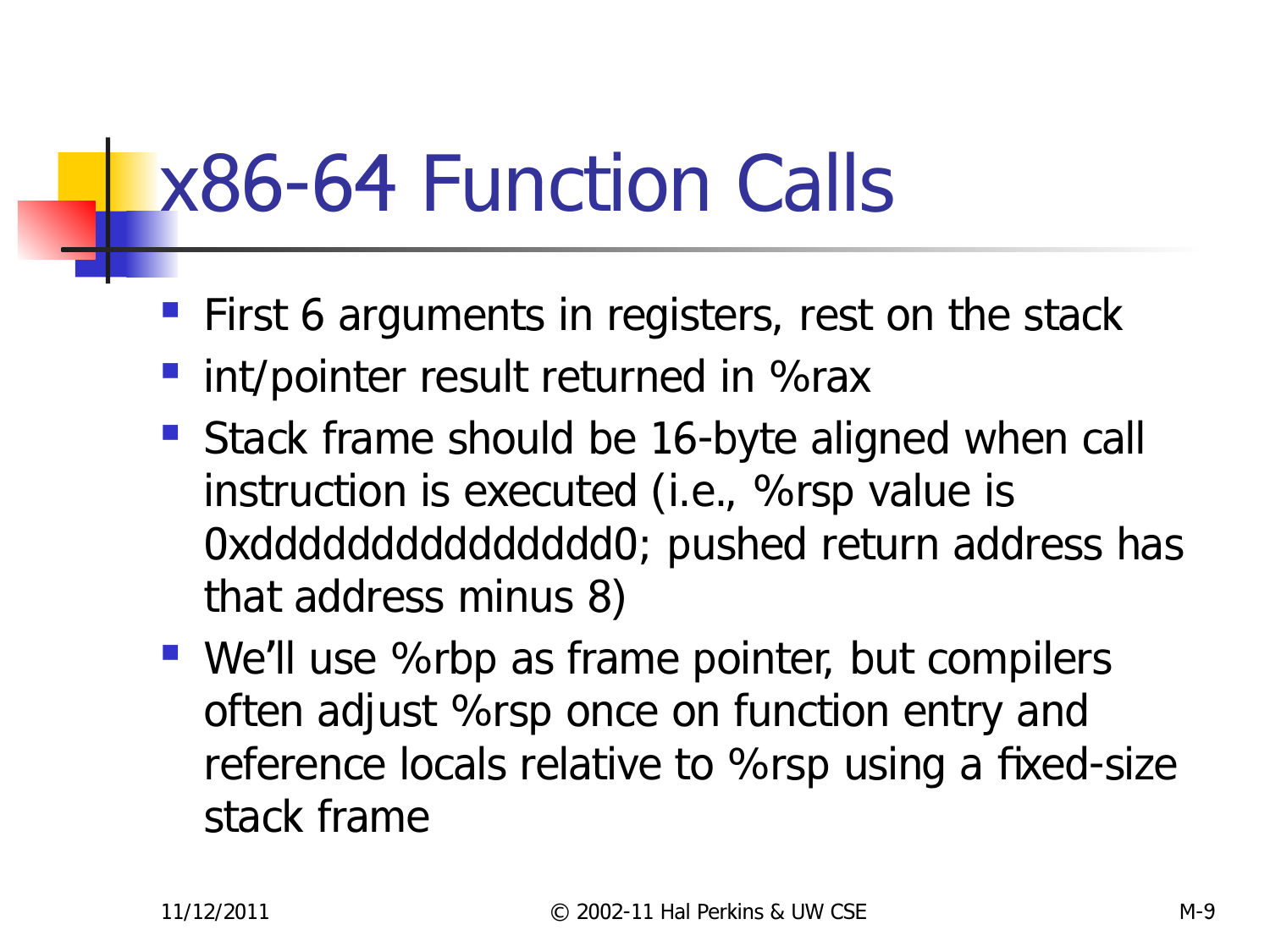

# x86-64 Function Calls
First 6 arguments in registers, rest on the stack
int/pointer result returned in %rax
Stack frame should be 16-byte aligned when call instruction is executed (i.e., %rsp value is 0xddddddddddddddd0; pushed return address has that address minus 8)
We’ll use %rbp as frame pointer, but compilers often adjust %rsp once on function entry and reference locals relative to %rsp using a fixed-size stack frame
11/12/2011
© 2002-11 Hal Perkins & UW CSE
M-9